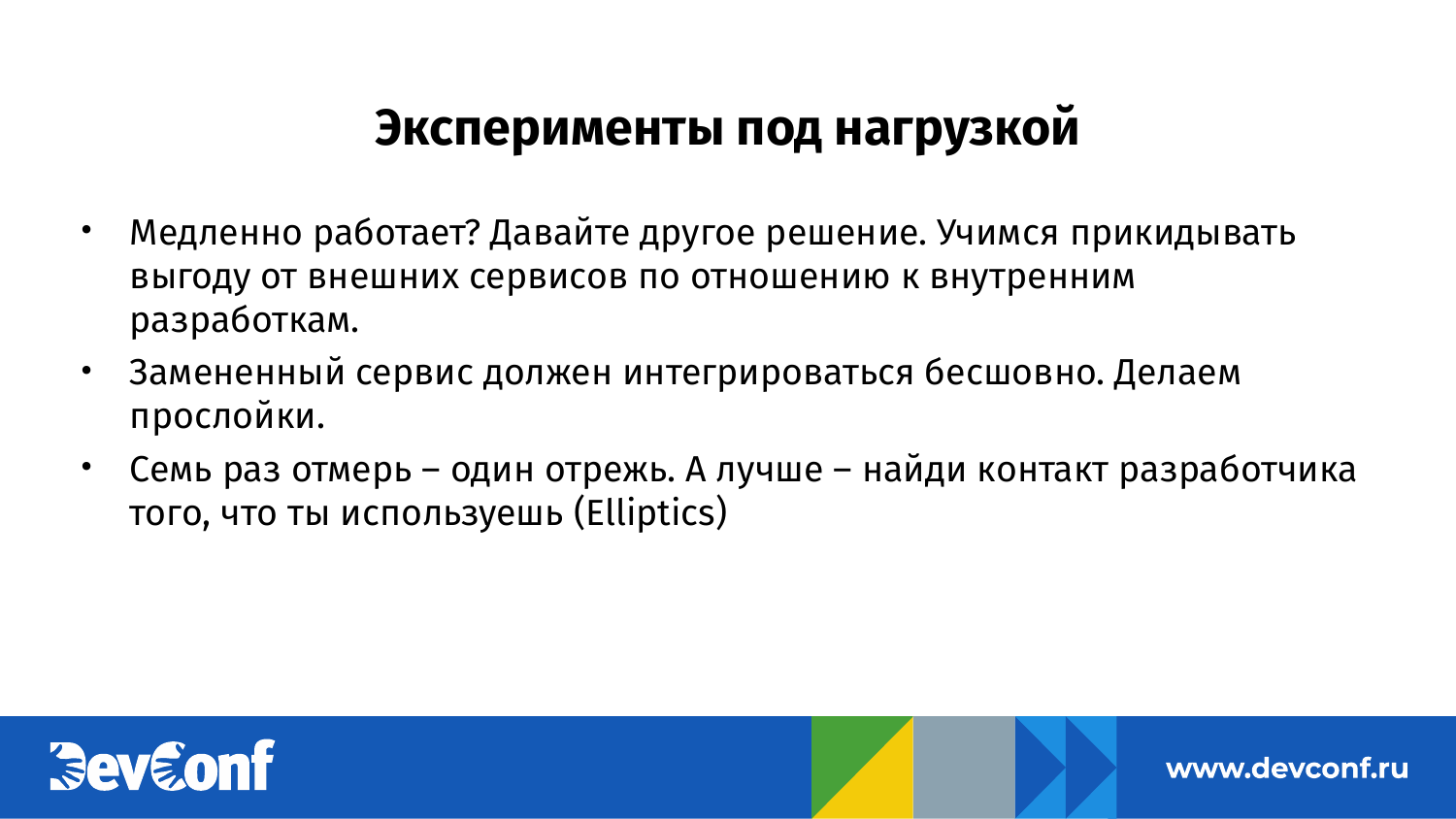

# Эксперименты под нагрузкой
Медленно работает? Давайте другое решение. Учимся прикидывать выгоду от внешних сервисов по отношению к внутренним разработкам.
Замененный сервис должен интегрироваться бесшовно. Делаем прослойки.
Семь раз отмерь – один отрежь. А лучше – найди контакт разработчика того, что ты используешь (Elliptics)